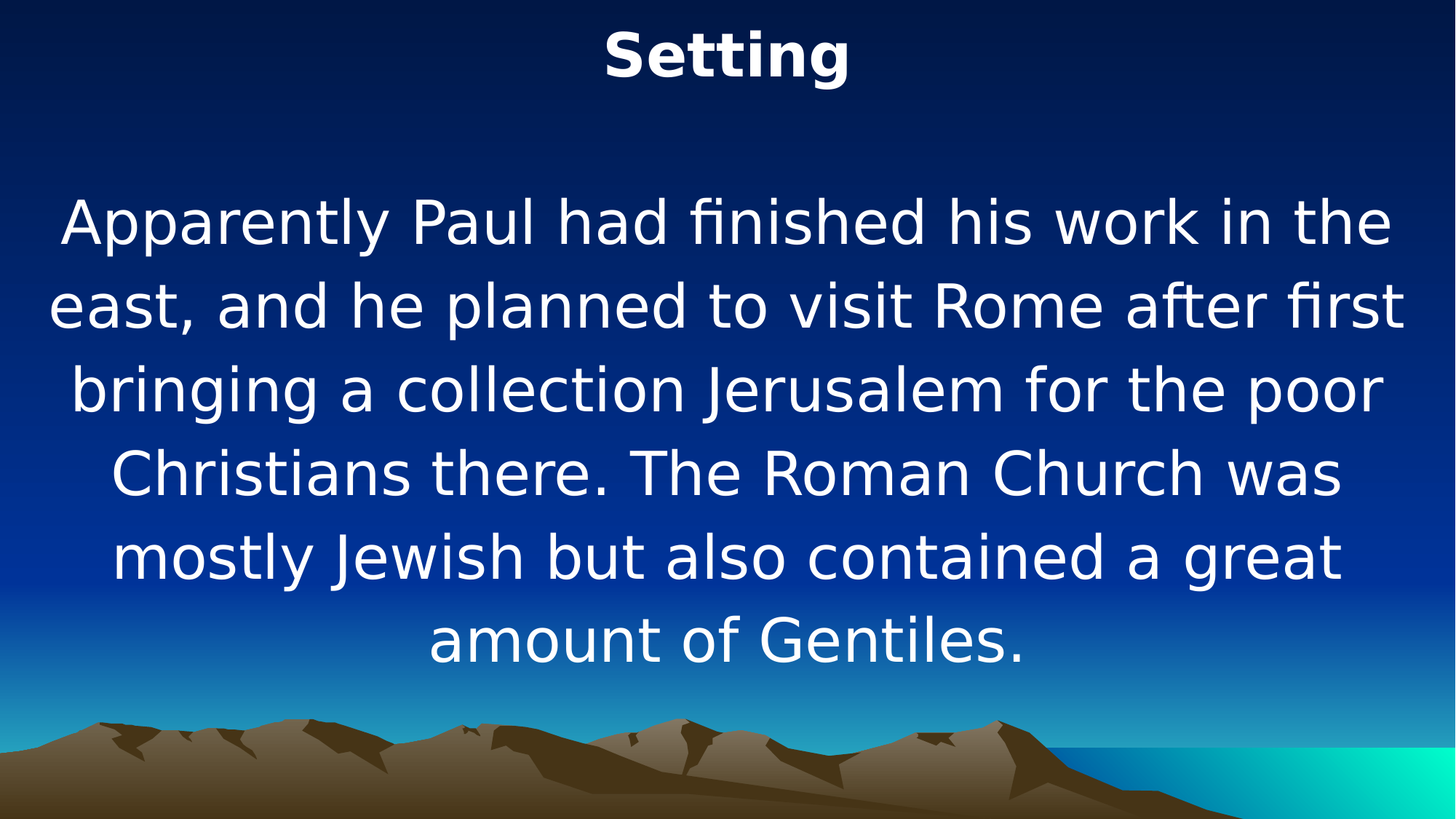

Setting

Apparently Paul had finished his work in the east, and he planned to visit Rome after first bringing a collection Jerusalem for the poor Christians there. The Roman Church was mostly Jewish but also contained a great amount of Gentiles.